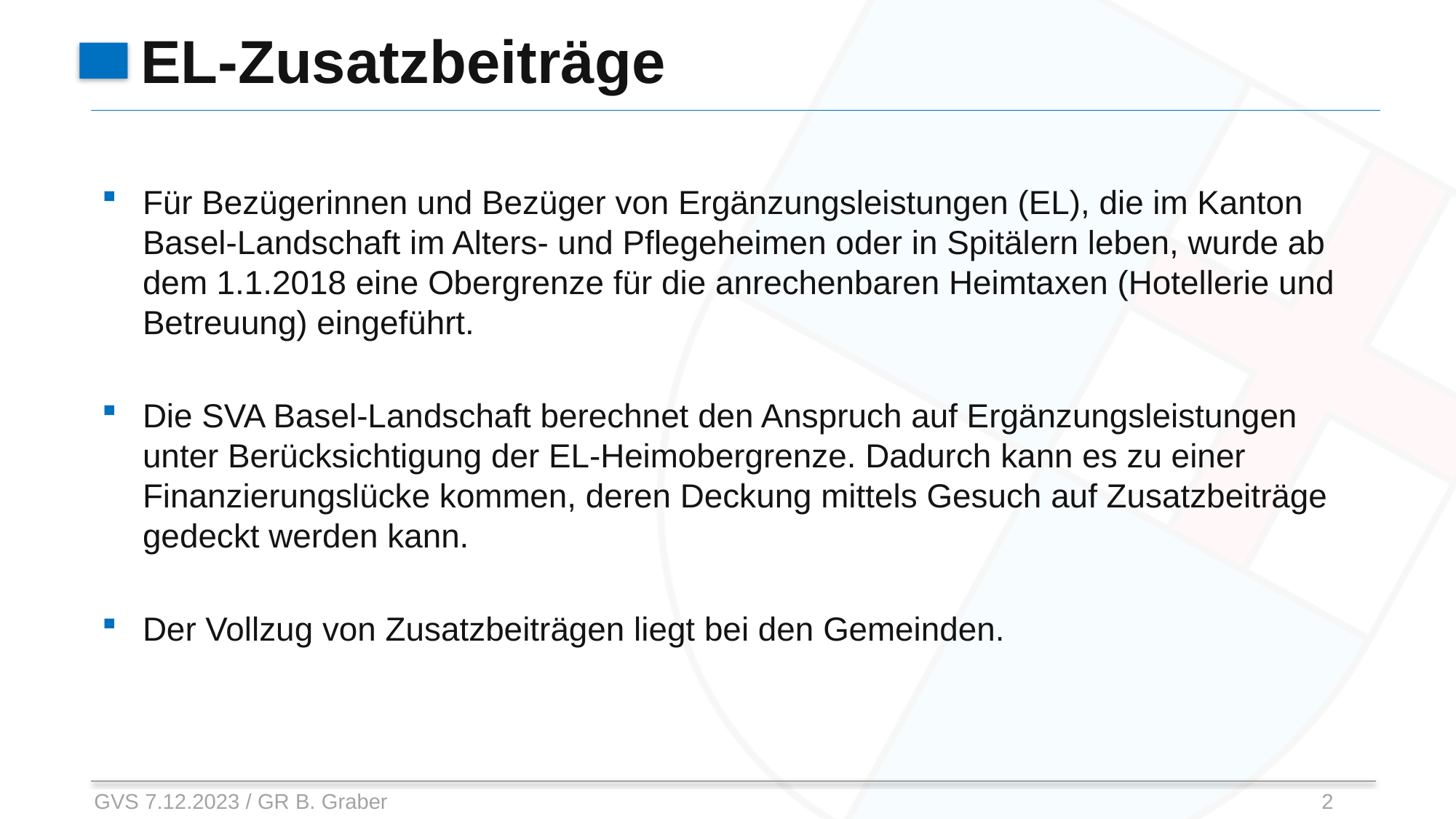

# EL-Zusatzbeiträge
Für Bezügerinnen und Bezüger von Ergänzungsleistungen (EL), die im Kanton Basel-Landschaft im Alters- und Pflegeheimen oder in Spitälern leben, wurde ab dem 1.1.2018 eine Obergrenze für die anrechenbaren Heimtaxen (Hotellerie und Betreuung) eingeführt.

Die SVA Basel-Landschaft berechnet den Anspruch auf Ergänzungsleistungen unter Berücksichtigung der EL-Heimobergrenze. Dadurch kann es zu einer Finanzierungslücke kommen, deren Deckung mittels Gesuch auf Zusatzbeiträge gedeckt werden kann.

Der Vollzug von Zusatzbeiträgen liegt bei den Gemeinden.

GVS 7.12.2023 / GR B. Graber